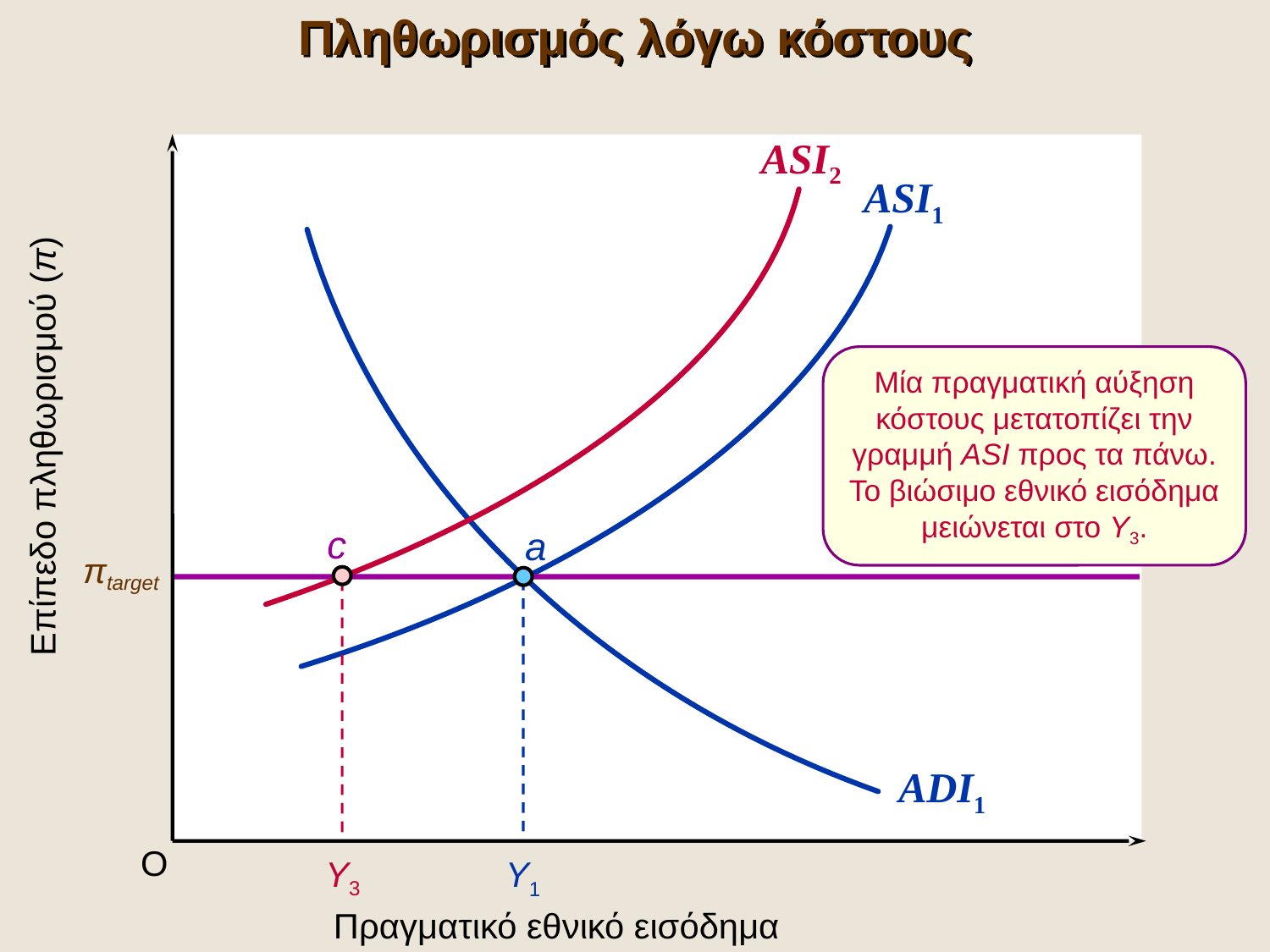

Πληθωρισμός λόγω κόστους

ASI2

ASI1

Μία πραγματική αύξηση κόστους μετατοπίζει την γραμμή ASI προς τα πάνω. Το βιώσιμο εθνικό εισόδημα μειώνεται στο Y3.
Επίπεδο πληθωρισμού (π)
c

a
πtarget

Y3
ADI1
O

Y1
Πραγματικό εθνικό εισόδημα